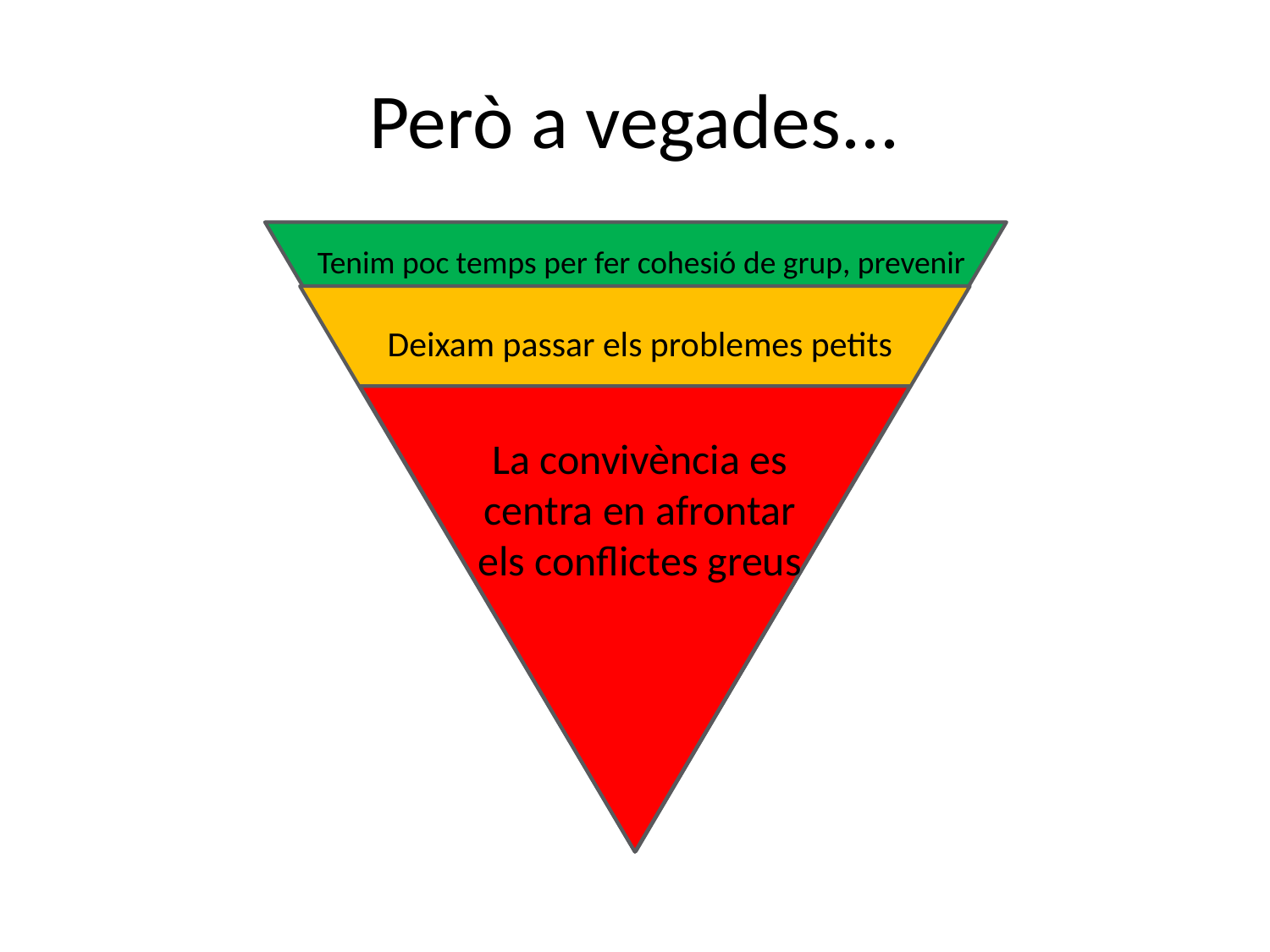

# Però a vegades...

Tenim poc temps per fer cohesió de grup, prevenir
Deixam passar els problemes petits
La convivència es centra en afrontar els conflictes greus